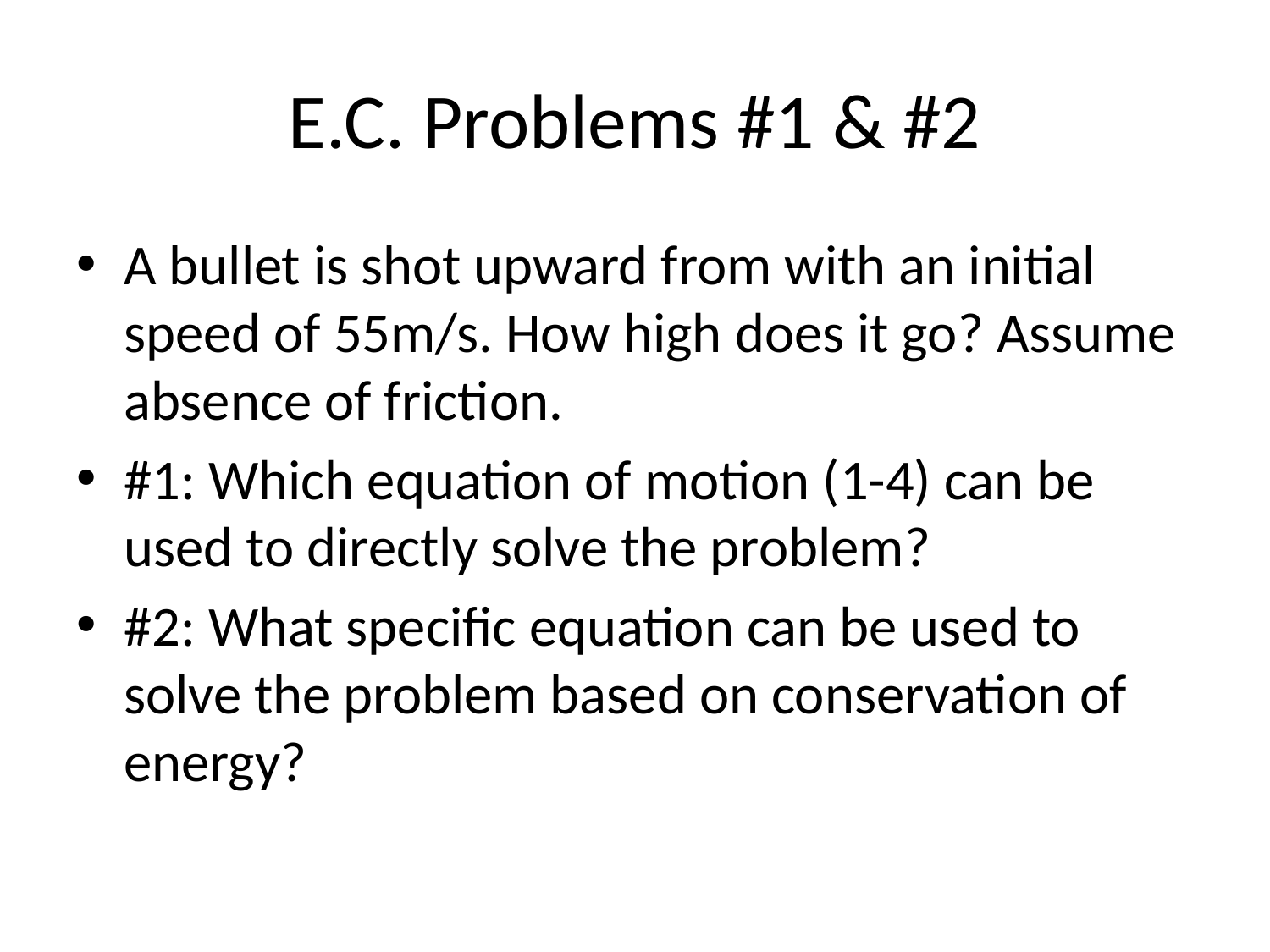

# E.C. Problems #1 & #2
A bullet is shot upward from with an initial speed of 55m/s. How high does it go? Assume absence of friction.
#1: Which equation of motion (1-4) can be used to directly solve the problem?
#2: What specific equation can be used to solve the problem based on conservation of energy?